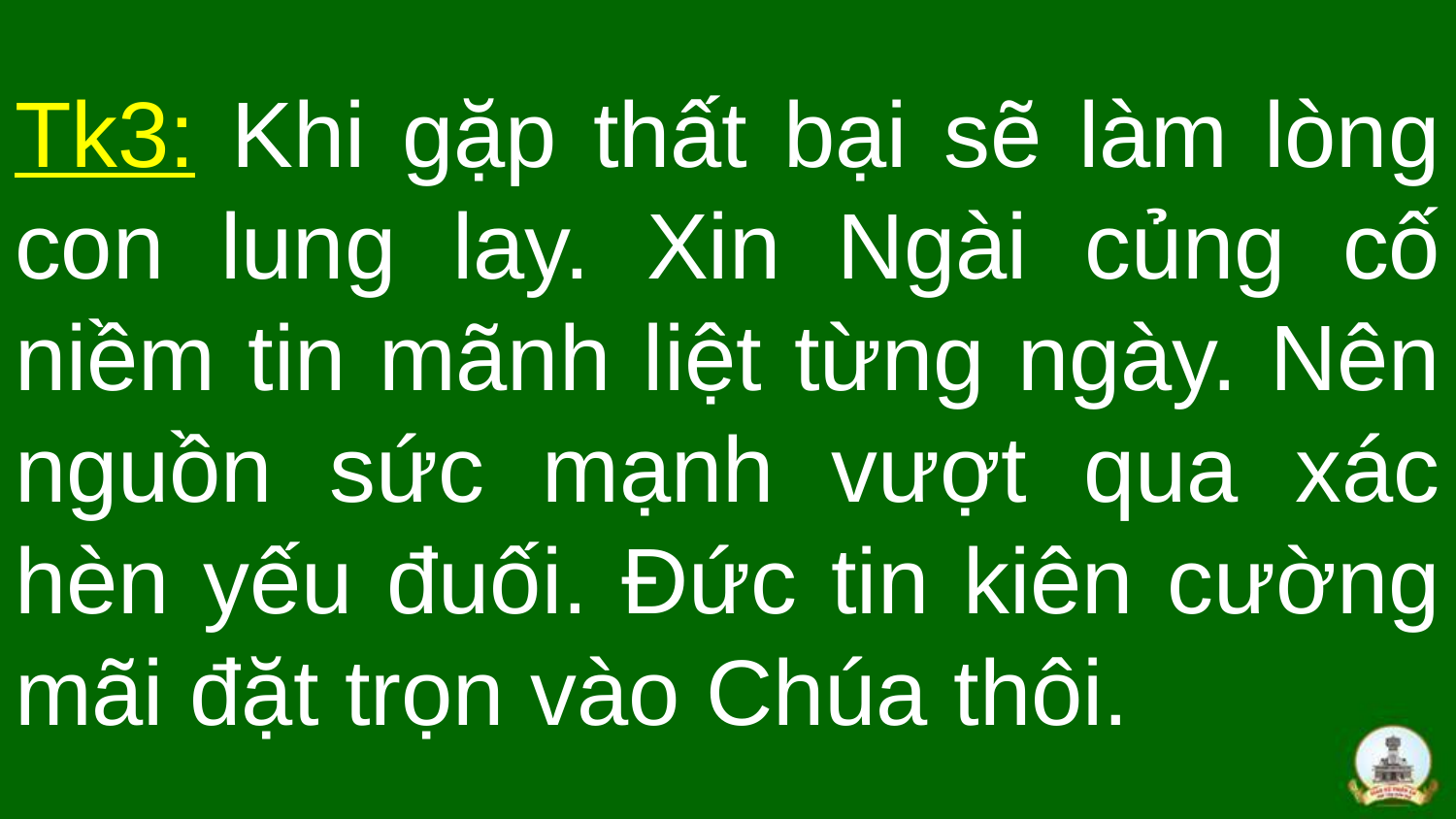

# Tk3: Khi gặp thất bại sẽ làm lòng con lung lay. Xin Ngài củng cố niềm tin mãnh liệt từng ngày. Nên nguồn sức mạnh vượt qua xác hèn yếu đuối. Đức tin kiên cường mãi đặt trọn vào Chúa thôi.